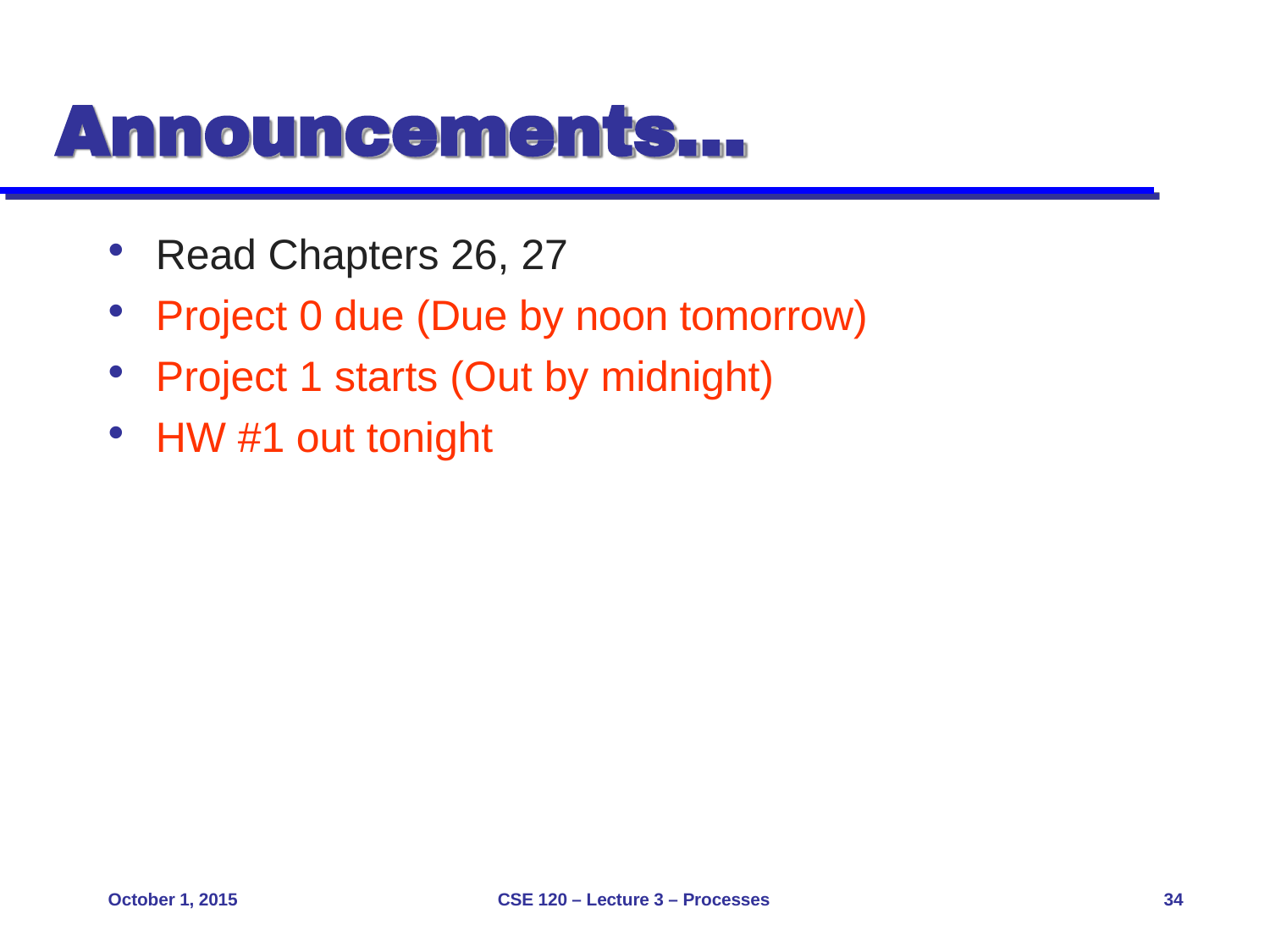

# Announcements…
Read Chapters 26, 27
Project 0 due (Due by noon tomorrow)
Project 1 starts (Out by midnight)
HW #1 out tonight
October 1, 2015
CSE 120 – Lecture 3 – Processes
34